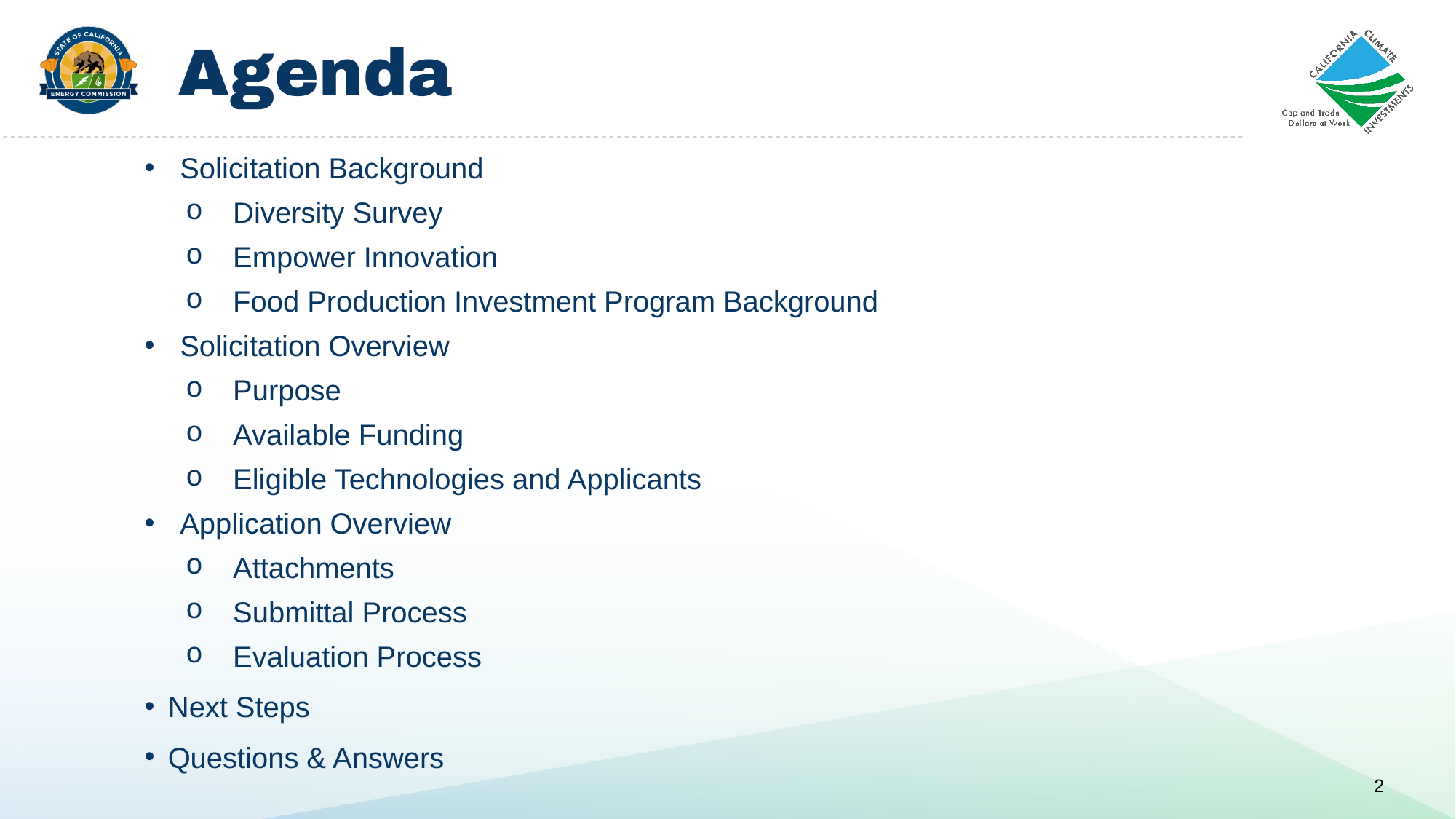

# Agenda
Solicitation Background
Diversity Survey
Empower Innovation
Food Production Investment Program Background
Solicitation Overview
Purpose
Available Funding
Eligible Technologies and Applicants
Application Overview
Attachments
Submittal Process
Evaluation Process
Next Steps
Questions & Answers

2